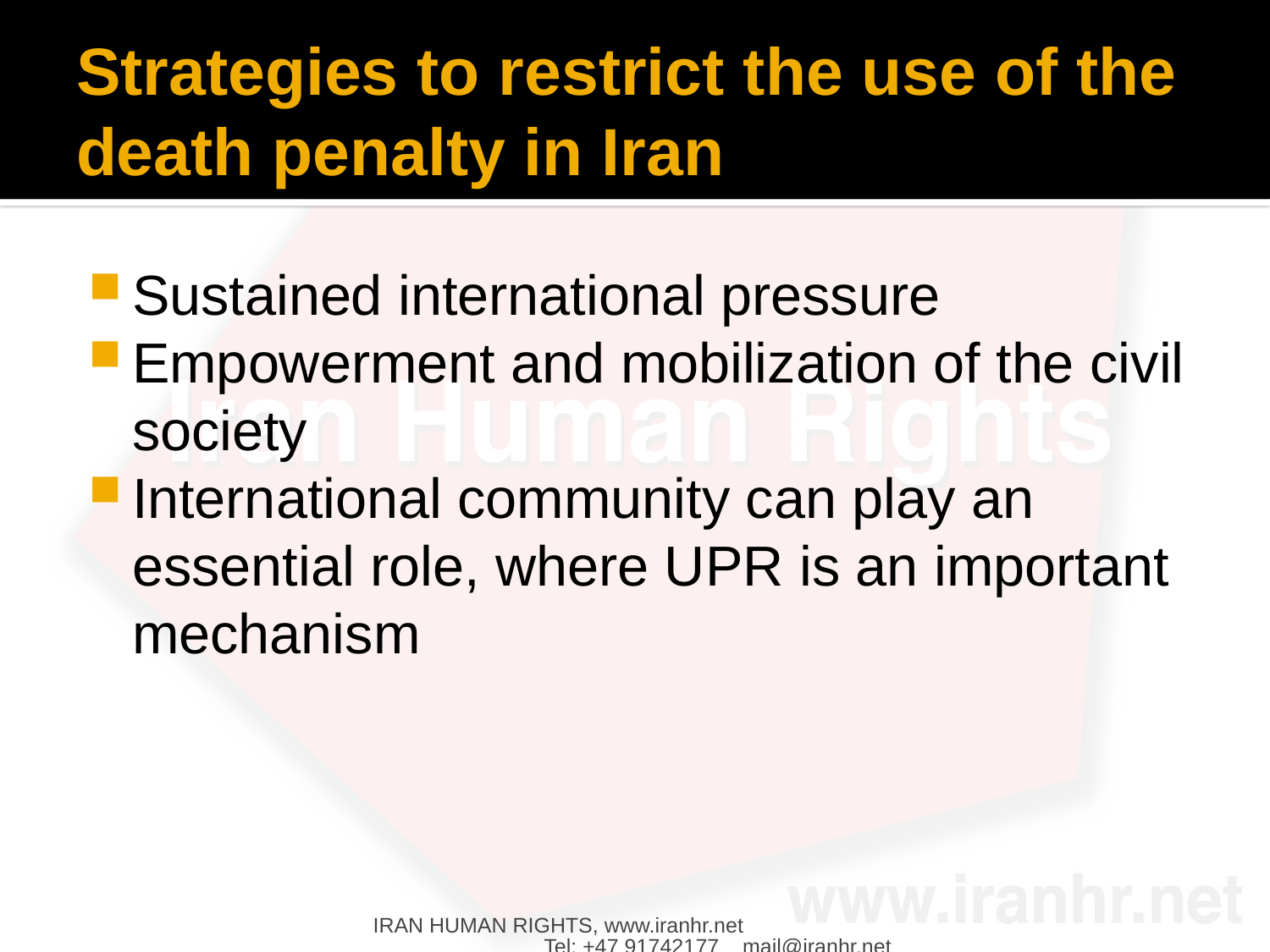

# Strategies to restrict the use of the death penalty in Iran
Sustained international pressure
Empowerment and mobilization of the civil society
International community can play an essential role, where UPR is an important mechanism
IRAN HUMAN RIGHTS, www.iranhr.net                                                                                             Tel: +47 91742177    mail@iranhr.net